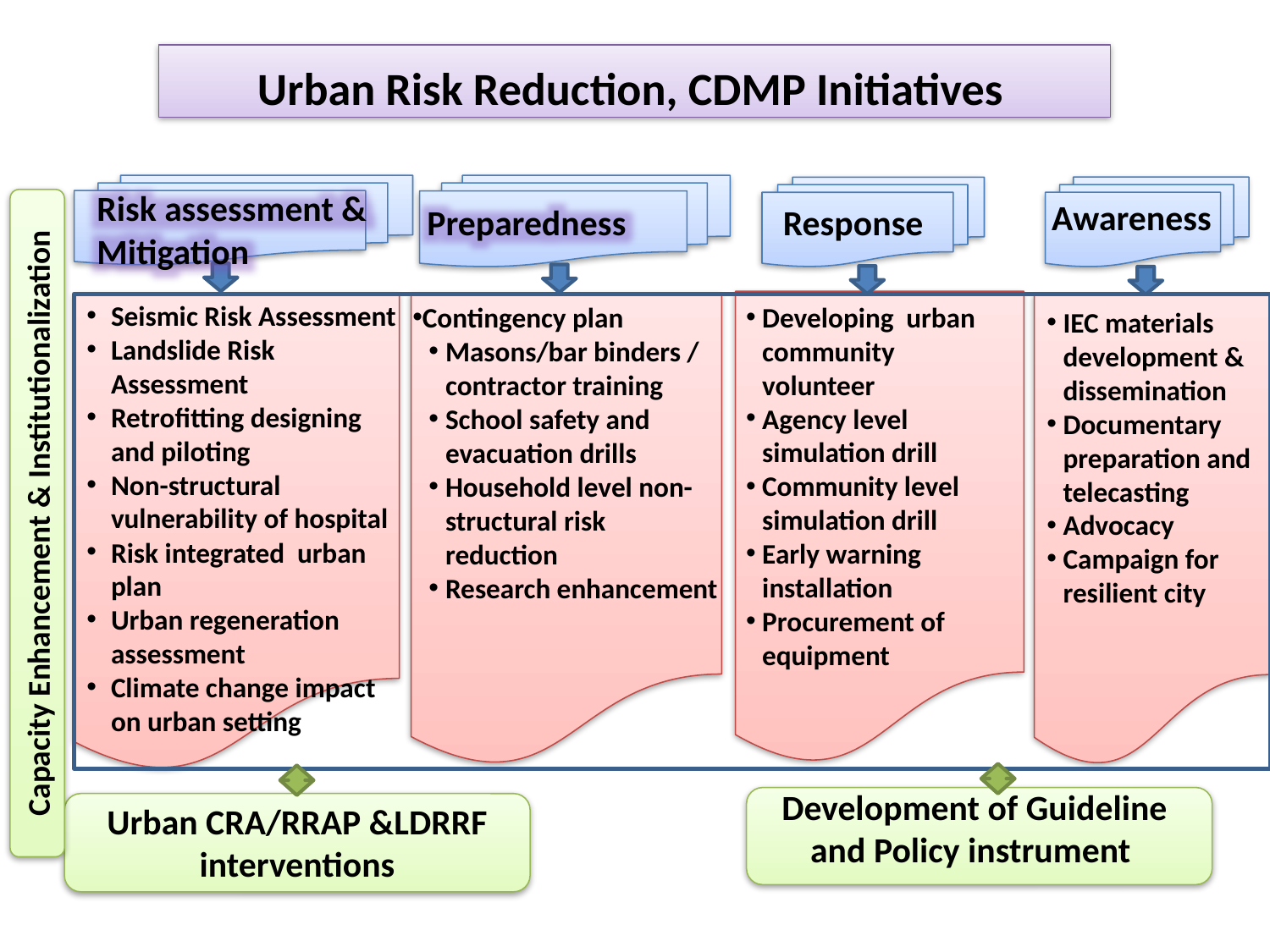

Urban Risk Reduction, CDMP Initiatives

Risk assessment &
Mitigation
Capacity Enhancement & Institutionalization
Awareness
Preparedness
Response

Seismic Risk Assessment
Landslide Risk Assessment
Retrofitting designing and piloting
Non-structural vulnerability of hospital
Risk integrated  urban plan
Urban regeneration assessment
Climate change impact on urban setting

Developing  urban community volunteer
Agency level simulation drill
Community level simulation drill
Early warning  installation
Procurement of equipment

Contingency plan
Masons/bar binders / contractor training
School safety and evacuation drills
Household level non-structural risk reduction
Research enhancement

IEC materials development & dissemination
Documentary preparation and telecasting
Advocacy
Campaign for resilient city

Development of Guideline and Policy instrument

Urban CRA/RRAP &LDRRF interventions